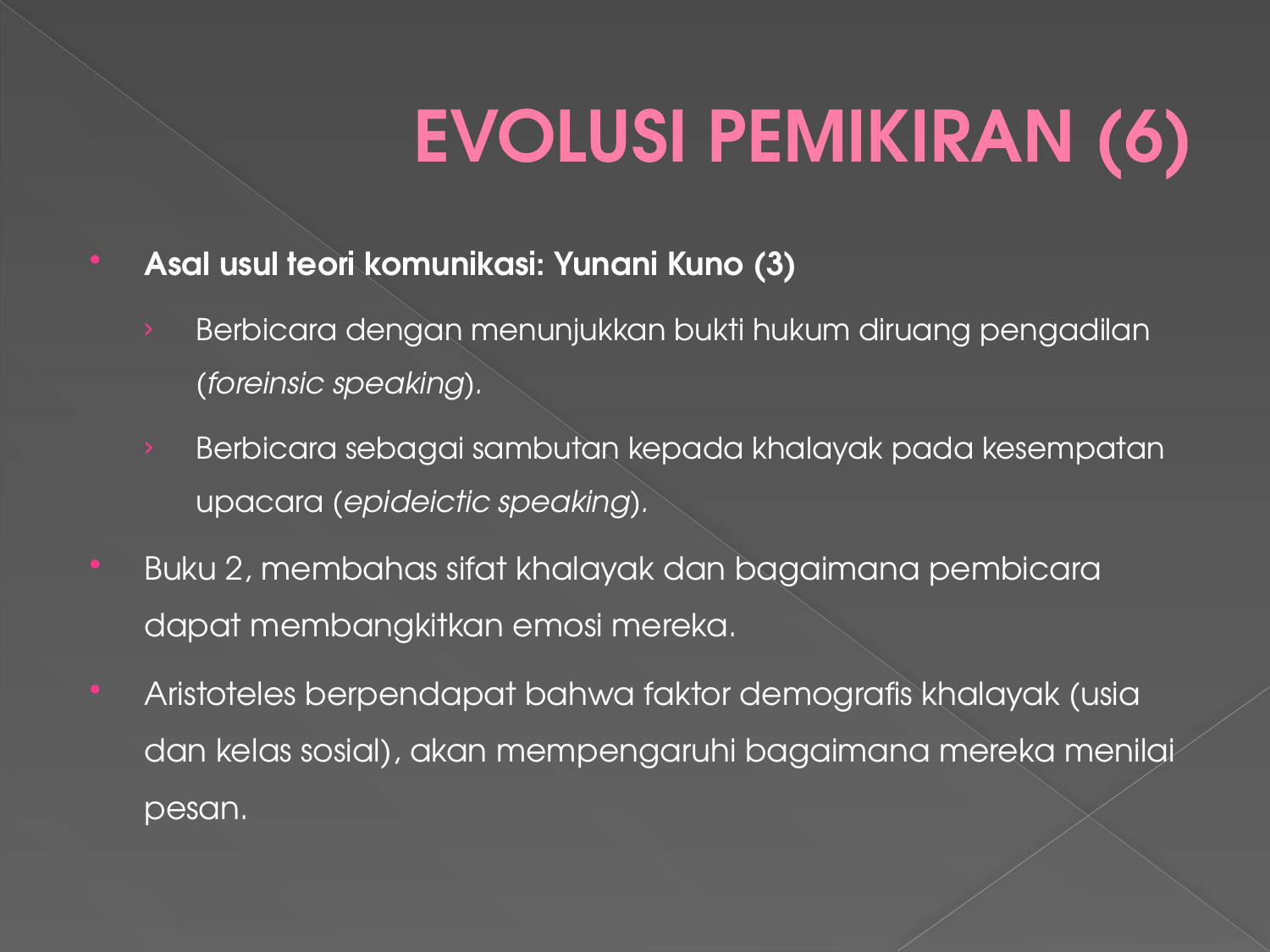

# EVOLUSI PEMIKIRAN (6)
Asal usul teori komunikasi: Yunani Kuno (3)
Berbicara dengan menunjukkan bukti hukum diruang pengadilan (foreinsic speaking).
Berbicara sebagai sambutan kepada khalayak pada kesempatan upacara (epideictic speaking).
Buku 2, membahas sifat khalayak dan bagaimana pembicara dapat membangkitkan emosi mereka.
Aristoteles berpendapat bahwa faktor demografis khalayak (usia dan kelas sosial), akan mempengaruhi bagaimana mereka menilai pesan.